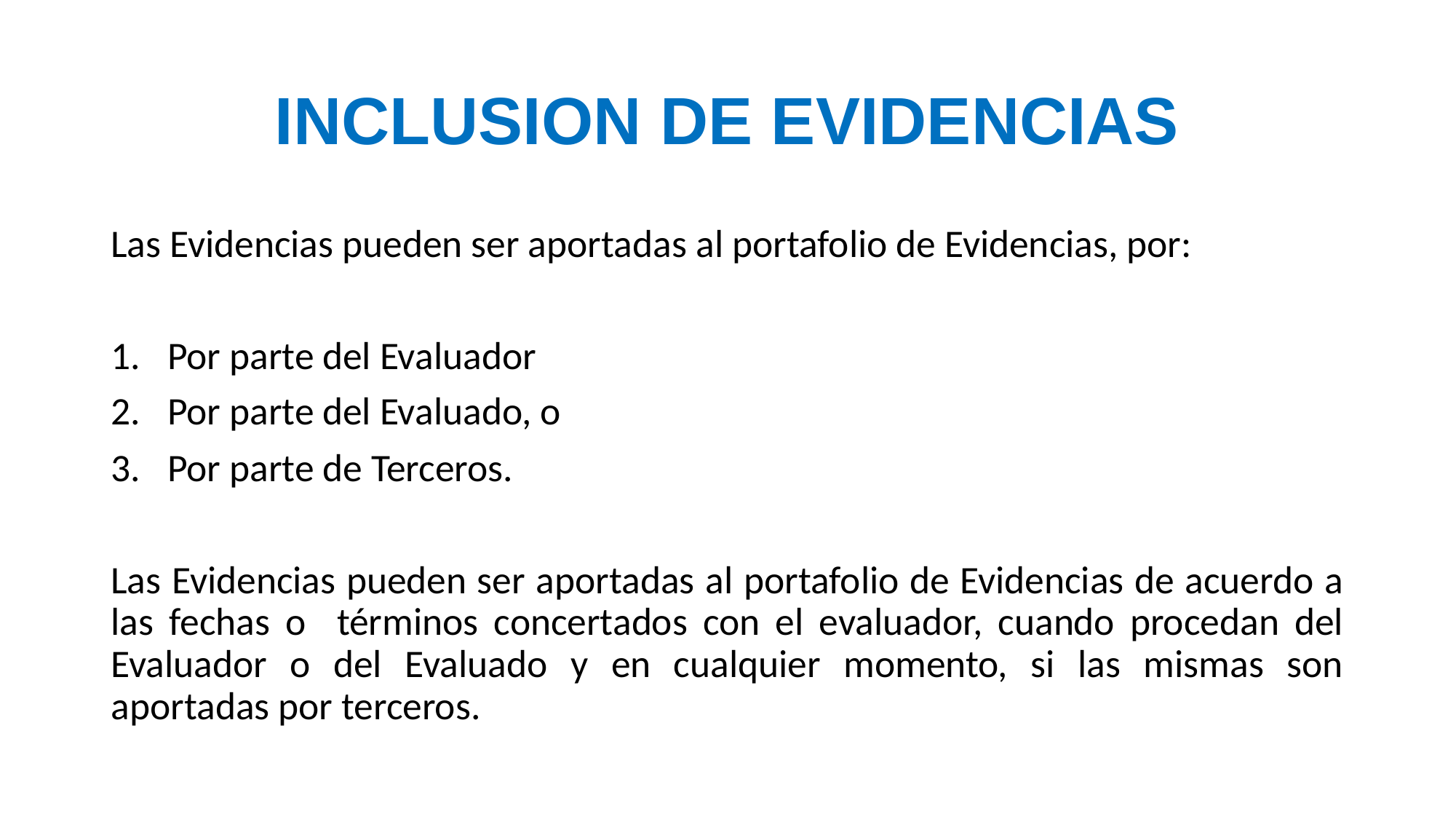

# INCLUSION DE EVIDENCIAS
Las Evidencias pueden ser aportadas al portafolio de Evidencias, por:

Por parte del Evaluador
Por parte del Evaluado, o
Por parte de Terceros.

Las Evidencias pueden ser aportadas al portafolio de Evidencias de acuerdo a las fechas o  términos concertados con el evaluador, cuando procedan del Evaluador o del Evaluado y en cualquier momento, si las mismas son aportadas por terceros.